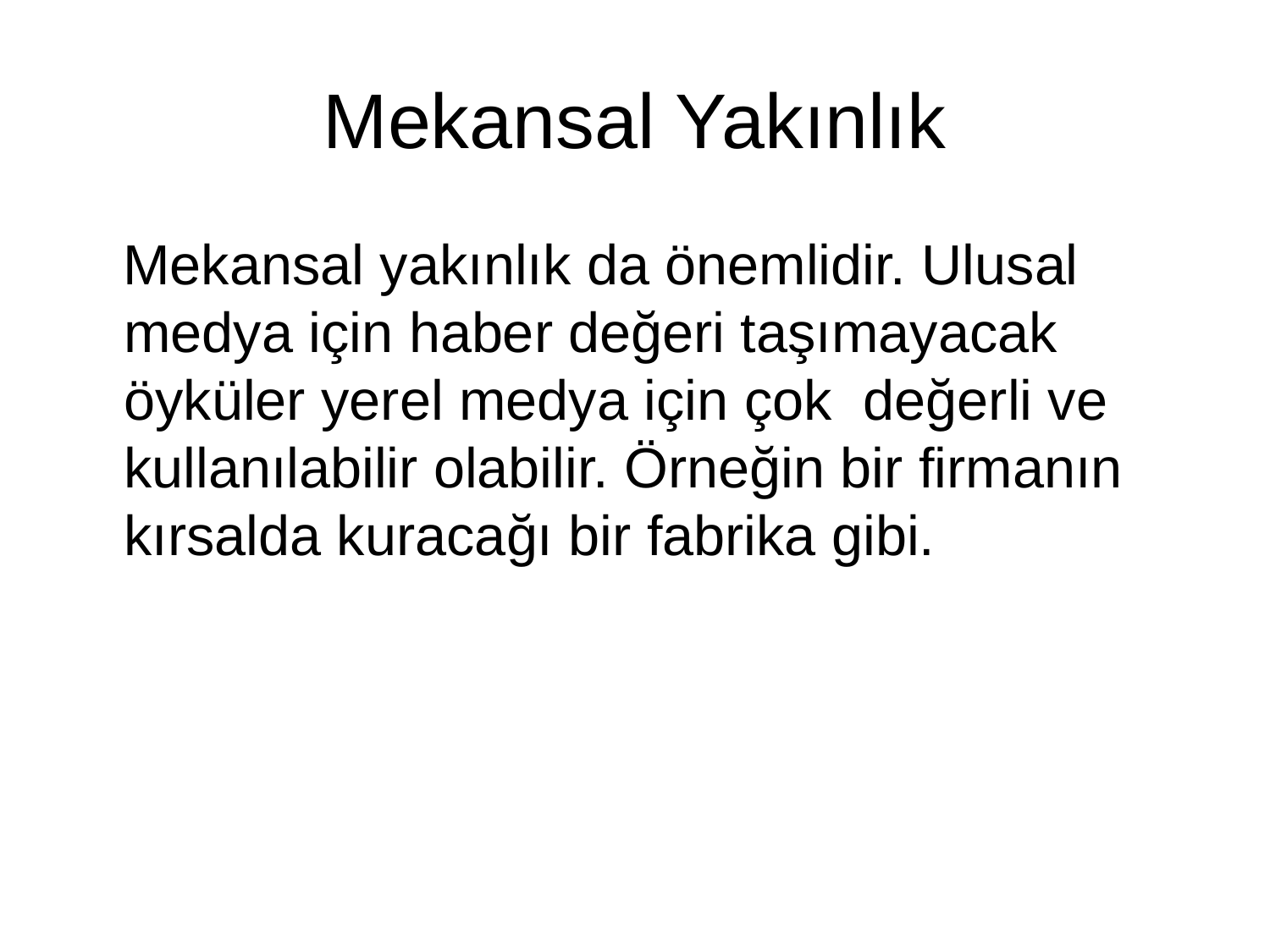

# Mekansal Yakınlık
   Mekansal yakınlık da önemlidir. Ulusal medya için haber değeri taşımayacak öyküler yerel medya için çok  değerli ve kullanılabilir olabilir. Örneğin bir firmanın kırsalda kuracağı bir fabrika gibi.